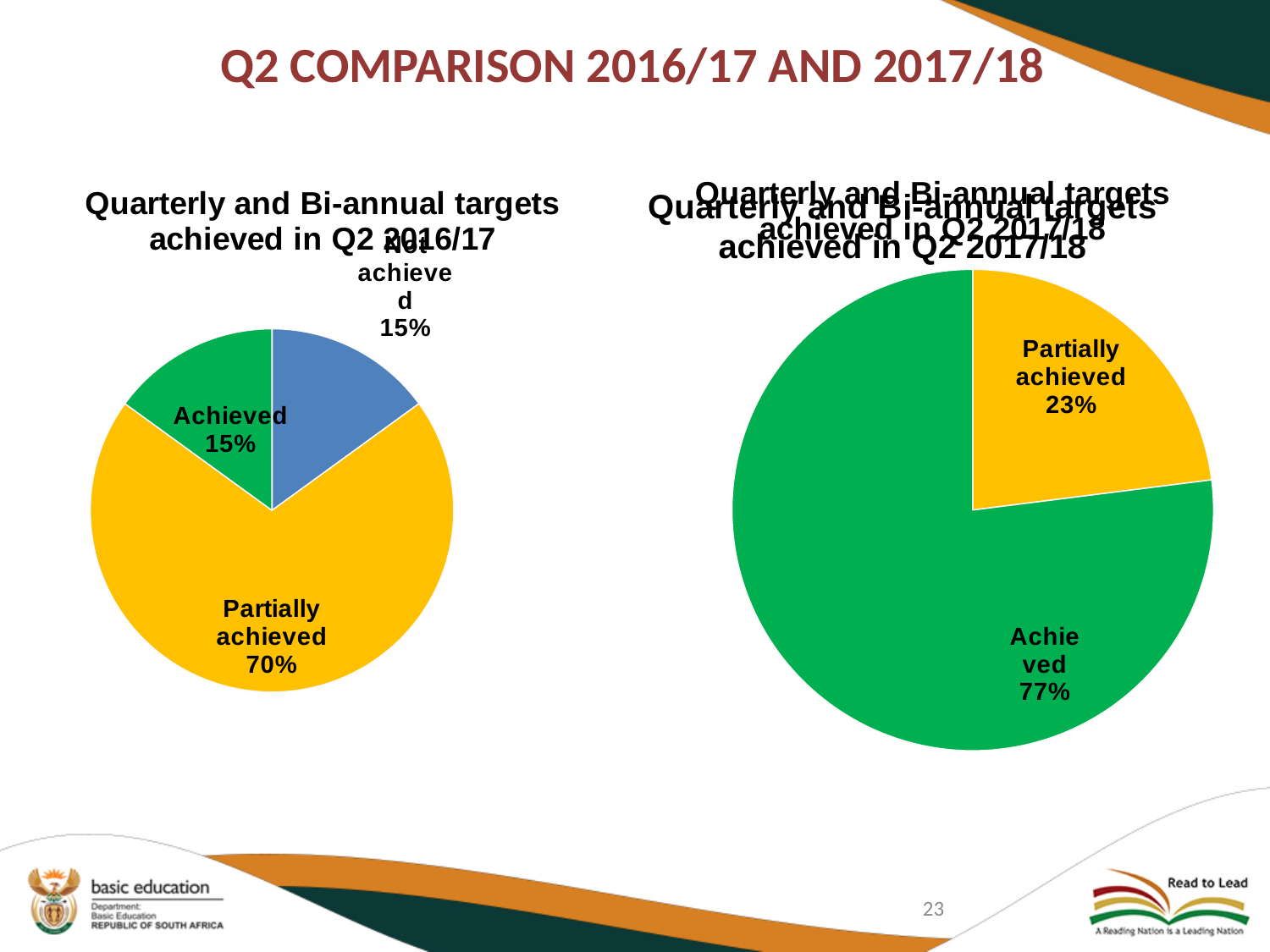

# Q2 COMPARISON 2016/17 AND 2017/18

### Chart: Quarterly and Bi-annual targets achieved in Q2 2017/18

| Category |  |
|---|---|
| Not achieved | 0.0 |
| Partially achieved | 0.23 |
| Achieved | 0.7700000000000001 |

### Chart: Quarterly and Bi-annual targets achieved in Q2 2016/17

| Category |  |
|---|---|
| Not achieved | 0.15000000000000002 |
| Partially achieved | 0.7000000000000001 |
| Achieved | 0.15000000000000002 |

### Chart: Quarterly and Bi-annual targets achieved in Q2 2017/18

| Category |
|---|
23